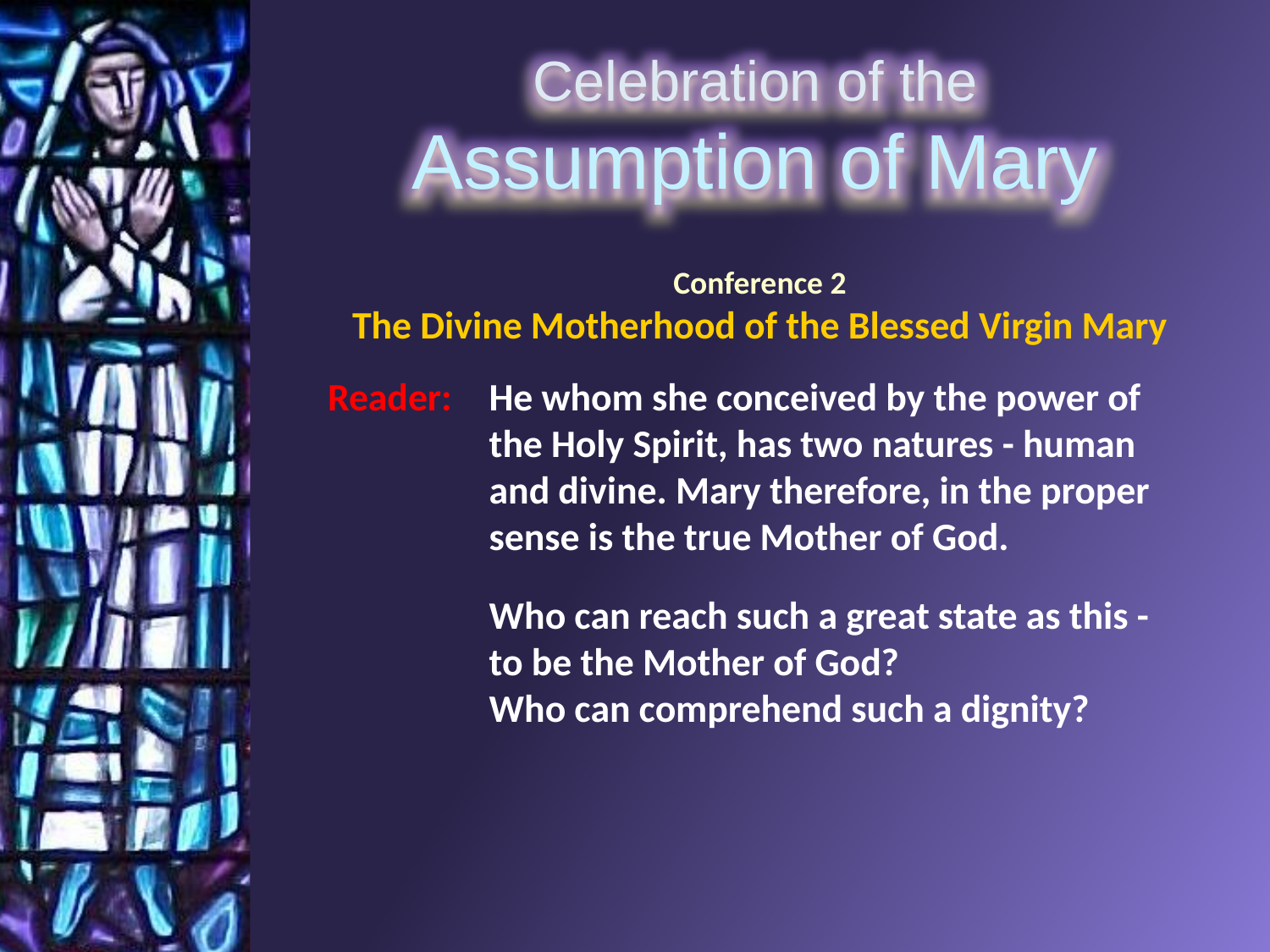

Conference 2
The Divine Motherhood of the Blessed Virgin Mary
Reader: 	He whom she conceived by the power of the Holy Spirit, has two natures - human and divine. Mary therefore, in the proper sense is the true Mother of God.
	Who can reach such a great state as this -  to be the Mother of God?
Who can comprehend such a dignity?